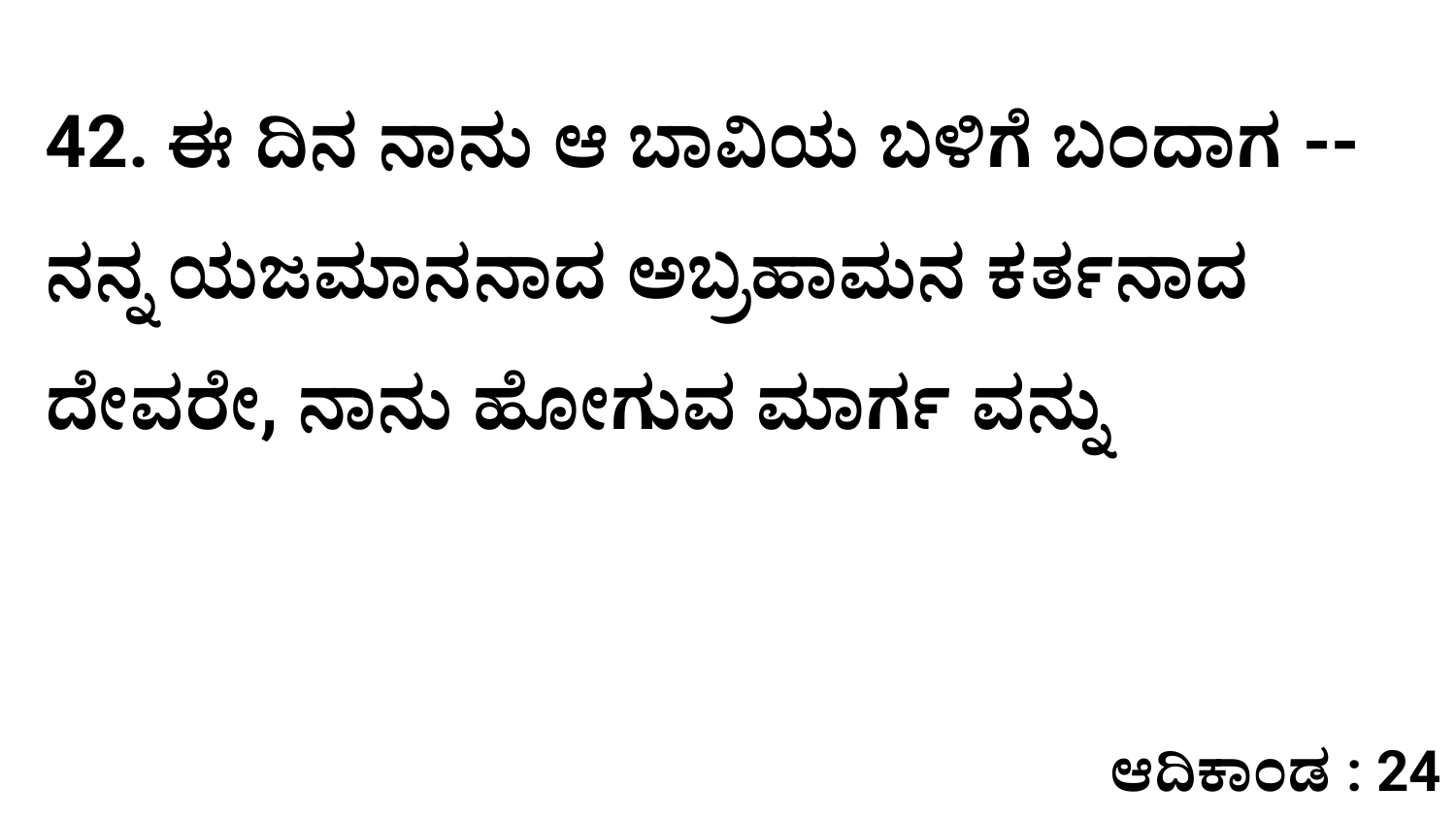

42. ಈ ದಿನ ನಾನು ಆ ಬಾವಿಯ ಬಳಿಗೆ ಬಂದಾಗ --ನನ್ನ ಯಜಮಾನನಾದ ಅಬ್ರಹಾಮನ ಕರ್ತನಾದ ದೇವರೇ, ನಾನು ಹೋಗುವ ಮಾರ್ಗ ವನ್ನು
ಆದಿಕಾಂಡ : 24